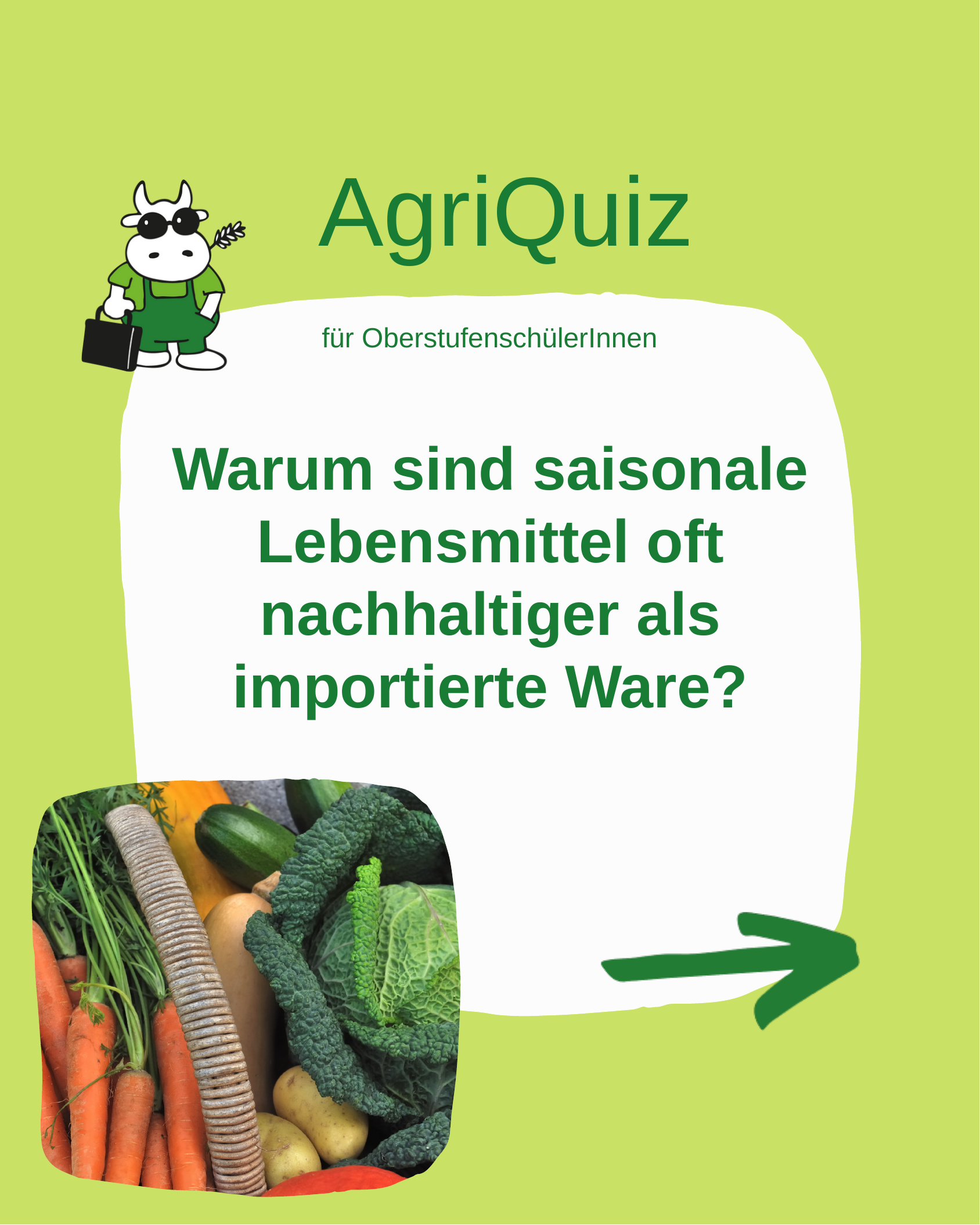

AgriQuiz

für OberstufenschülerInnen
Warum sind saisonale Lebensmittel oft nachhaltiger als importierte Ware?